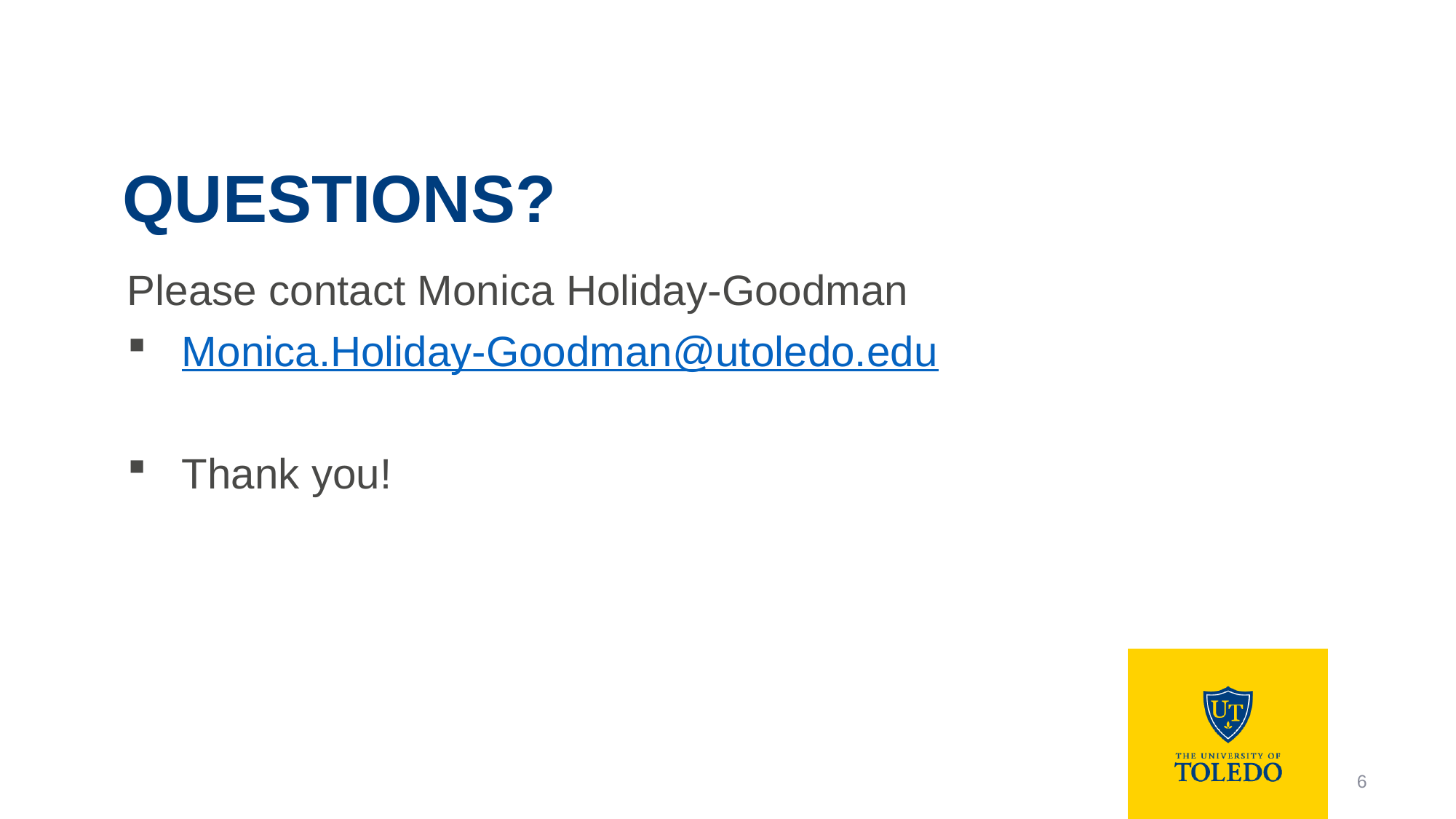

# Questions?
Please contact Monica Holiday-Goodman
Monica.Holiday-Goodman@utoledo.edu

Thank you!

6